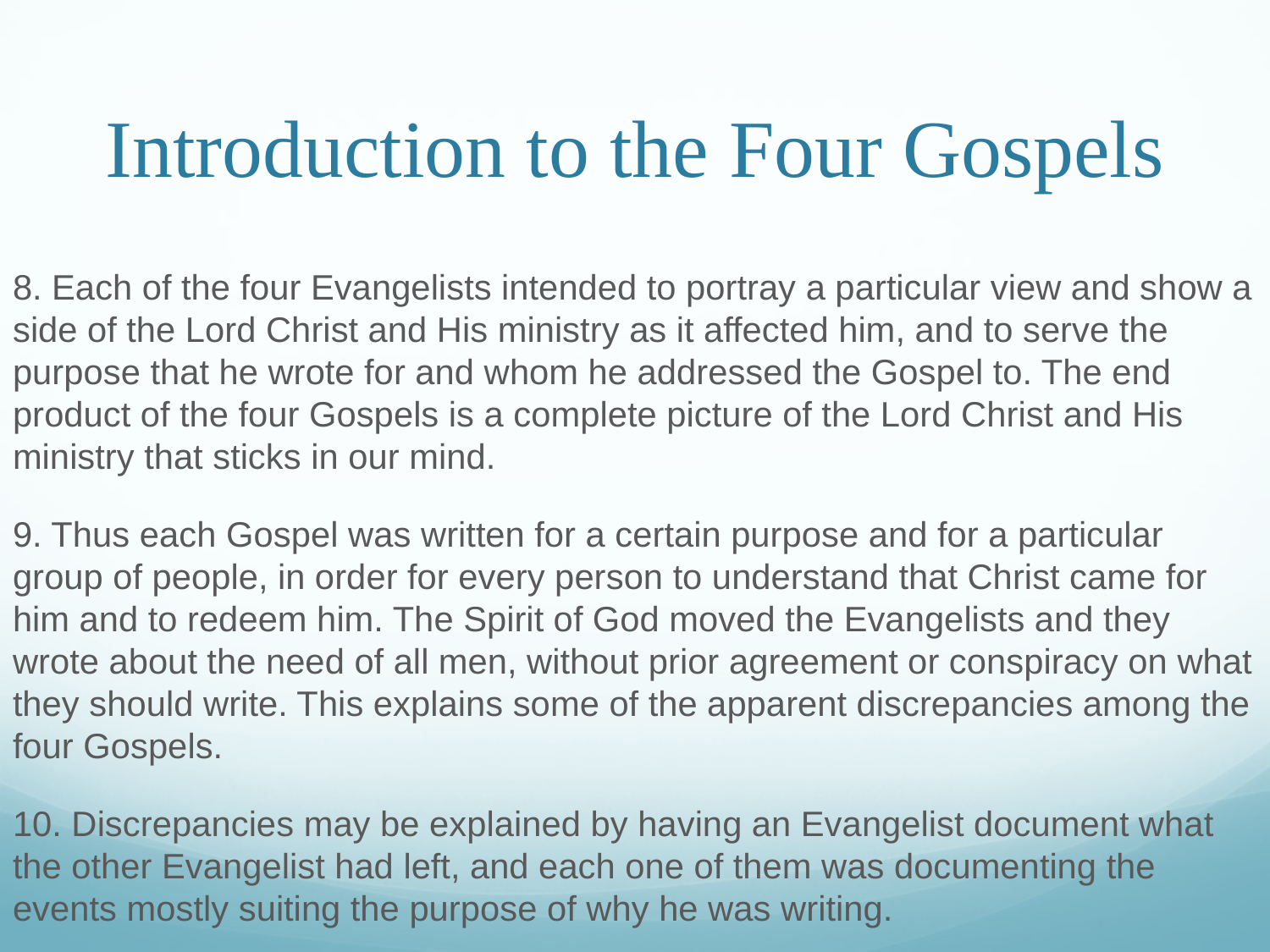

# Introduction to the Four Gospels
8. Each of the four Evangelists intended to portray a particular view and show a side of the Lord Christ and His ministry as it affected him, and to serve the purpose that he wrote for and whom he addressed the Gospel to. The end product of the four Gospels is a complete picture of the Lord Christ and His ministry that sticks in our mind.
9. Thus each Gospel was written for a certain purpose and for a particular group of people, in order for every person to understand that Christ came for him and to redeem him. The Spirit of God moved the Evangelists and they wrote about the need of all men, without prior agreement or conspiracy on what they should write. This explains some of the apparent discrepancies among the four Gospels.
10. Discrepancies may be explained by having an Evangelist document what the other Evangelist had left, and each one of them was documenting the events mostly suiting the purpose of why he was writing.